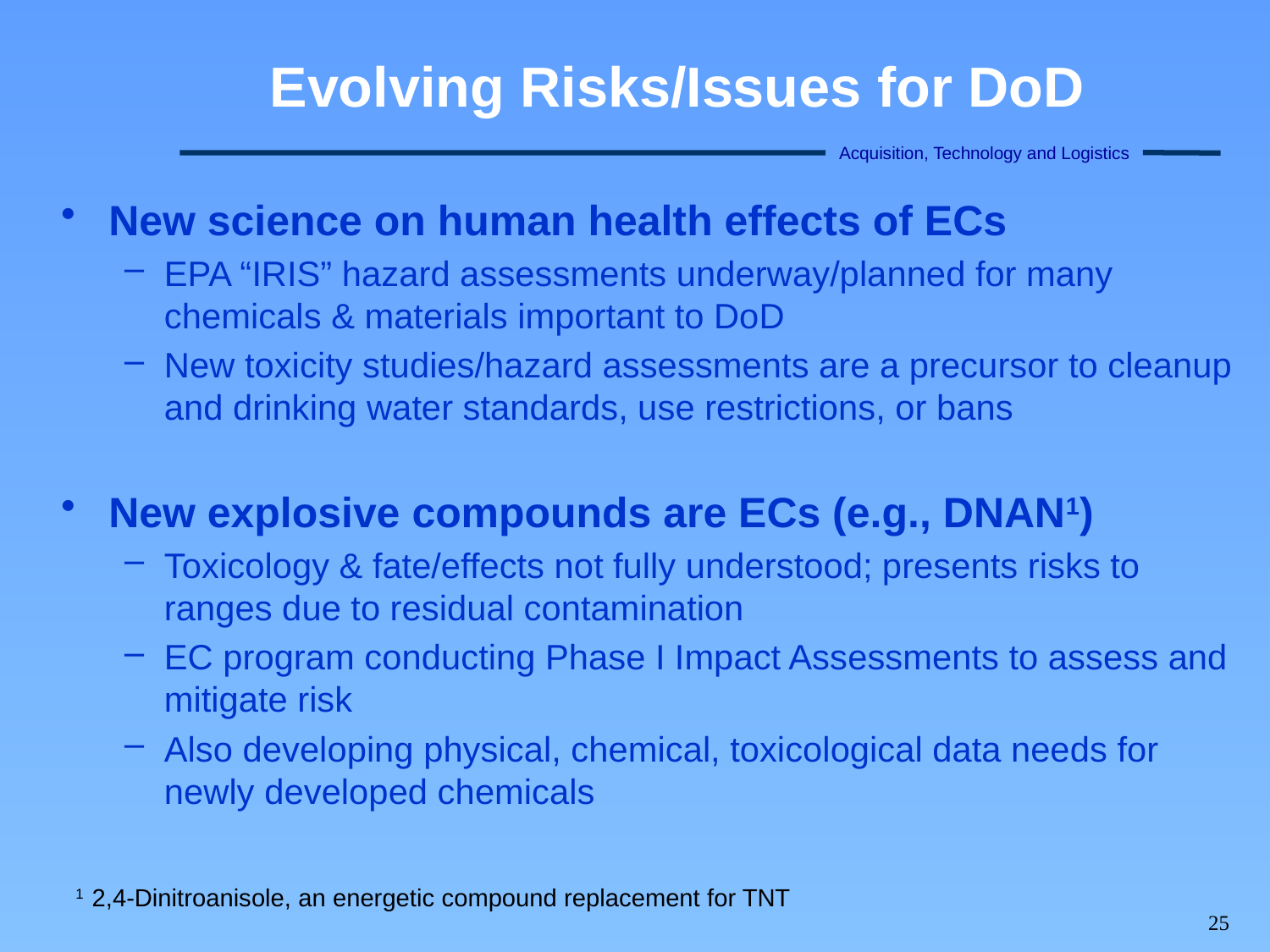

# Evolving Risks/Issues for DoD
New science on human health effects of ECs
EPA “IRIS” hazard assessments underway/planned for many chemicals & materials important to DoD
New toxicity studies/hazard assessments are a precursor to cleanup and drinking water standards, use restrictions, or bans

New explosive compounds are ECs (e.g., DNAN1)
Toxicology & fate/effects not fully understood; presents risks to ranges due to residual contamination
EC program conducting Phase I Impact Assessments to assess and mitigate risk
Also developing physical, chemical, toxicological data needs for newly developed chemicals

   1  2,4-Dinitroanisole, an energetic compound replacement for TNT